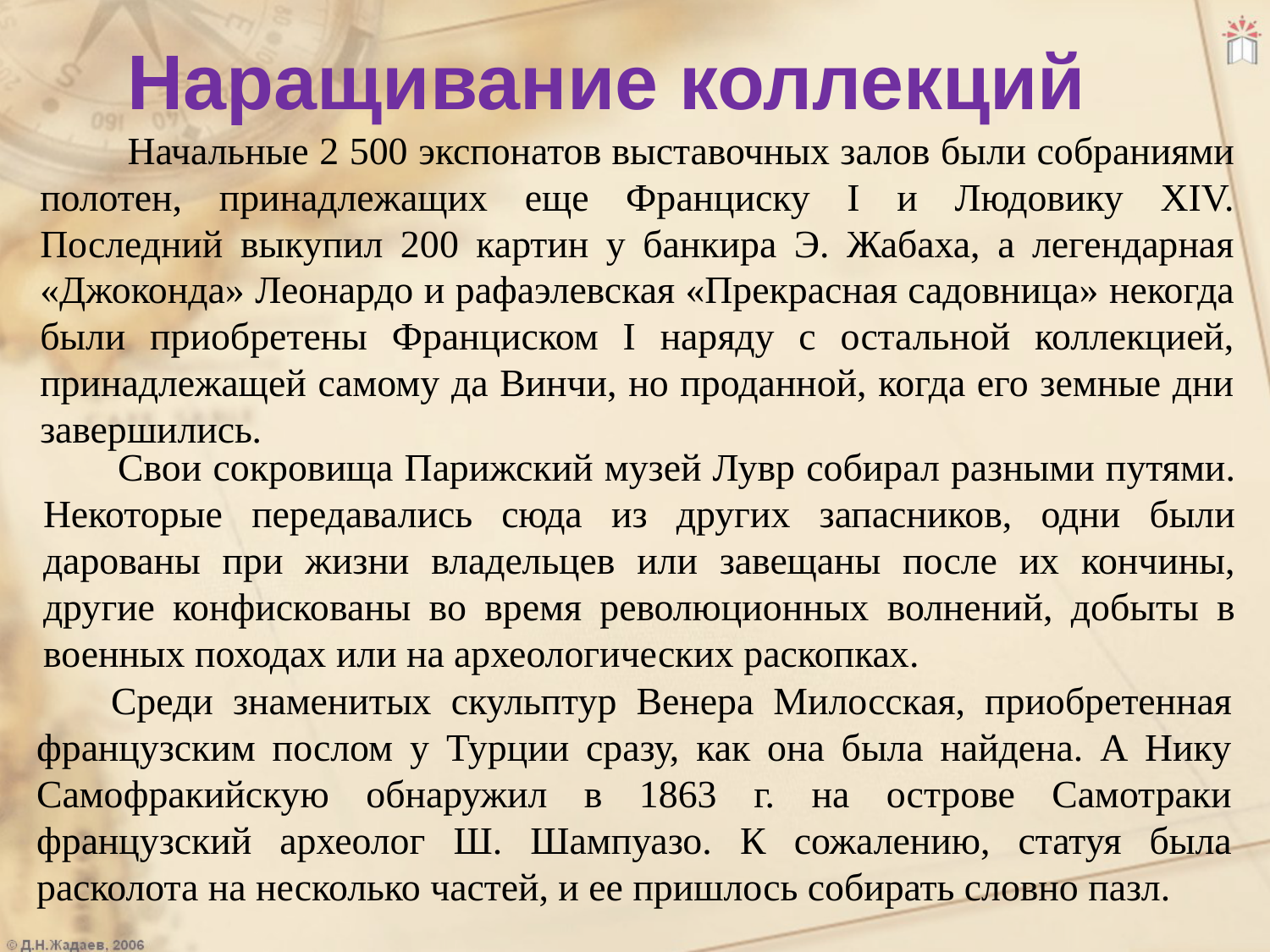

Наращивание коллекций
Начальные 2 500 экспонатов выставочных залов были собраниями полотен, принадлежащих еще Франциску I и Людовику XIV. Последний выкупил 200 картин у банкира Э. Жабаха, а легендарная «Джоконда» Леонардо и рафаэлевская «Прекрасная садовница» некогда были приобретены Франциском I наряду с остальной коллекцией, принадлежащей самому да Винчи, но проданной, когда его земные дни завершились.
Свои сокровища Парижский музей Лувр собирал разными путями. Некоторые передавались сюда из других запасников, одни были дарованы при жизни владельцев или завещаны после их кончины, другие конфискованы во время революционных волнений, добыты в военных походах или на археологических раскопках.
Среди знаменитых скульптур Венера Милосская, приобретенная французским послом у Турции сразу, как она была найдена. А Нику Самофракийскую обнаружил в 1863 г. на острове Самотраки французский археолог Ш. Шампуазо. К сожалению, статуя была расколота на несколько частей, и ее пришлось собирать словно пазл.